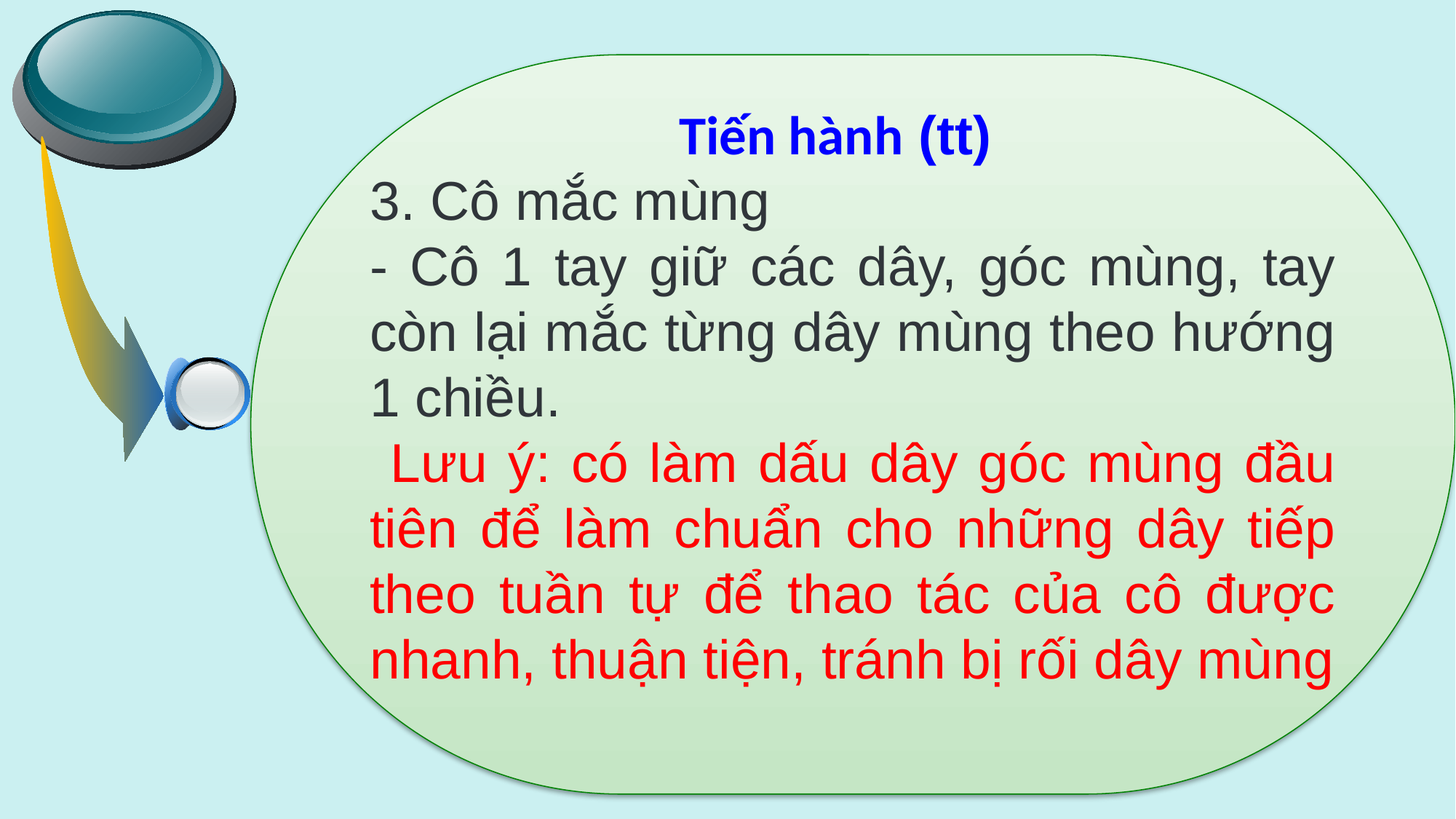

Tiến hành (tt)
3. Cô mắc mùng
- Cô 1 tay giữ các dây, góc mùng, tay còn lại mắc từng dây mùng theo hướng 1 chiều.
 Lưu ý: có làm dấu dây góc mùng đầu tiên để làm chuẩn cho những dây tiếp theo tuần tự để thao tác của cô được nhanh, thuận tiện, tránh bị rối dây mùng